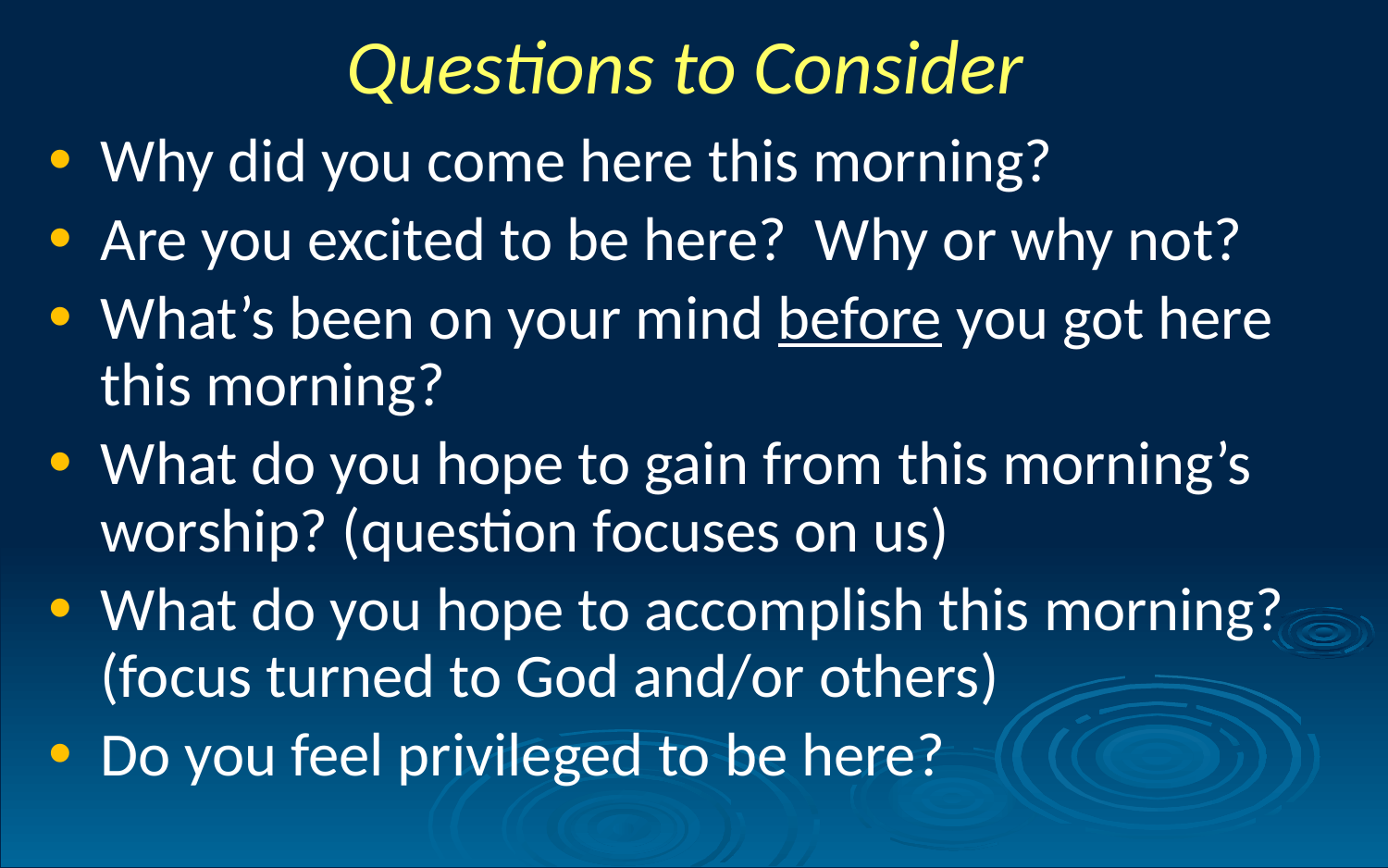

Questions to Consider
Why did you come here this morning?
Are you excited to be here?  Why or why not?
What’s been on your mind before you got here this morning?
What do you hope to gain from this morning’s worship? (question focuses on us)
What do you hope to accomplish this morning? (focus turned to God and/or others)
Do you feel privileged to be here?